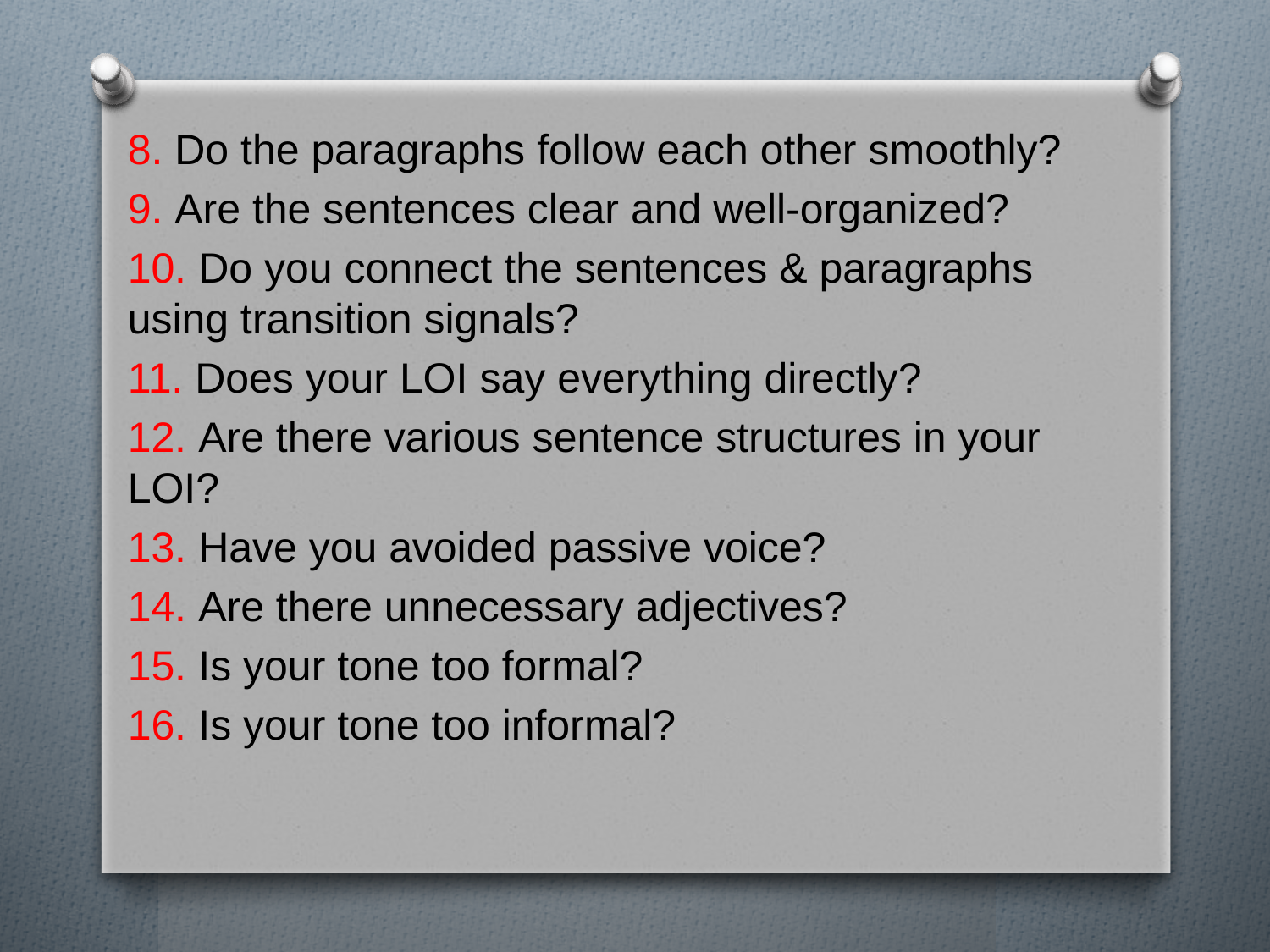

8. Do the paragraphs follow each other smoothly?
9. Are the sentences clear and well-organized?
10. Do you connect the sentences & paragraphs using transition signals?
11. Does your LOI say everything directly?
12. Are there various sentence structures in your LOI?
13. Have you avoided passive voice?
14. Are there unnecessary adjectives?
15. Is your tone too formal?
16. Is your tone too informal?